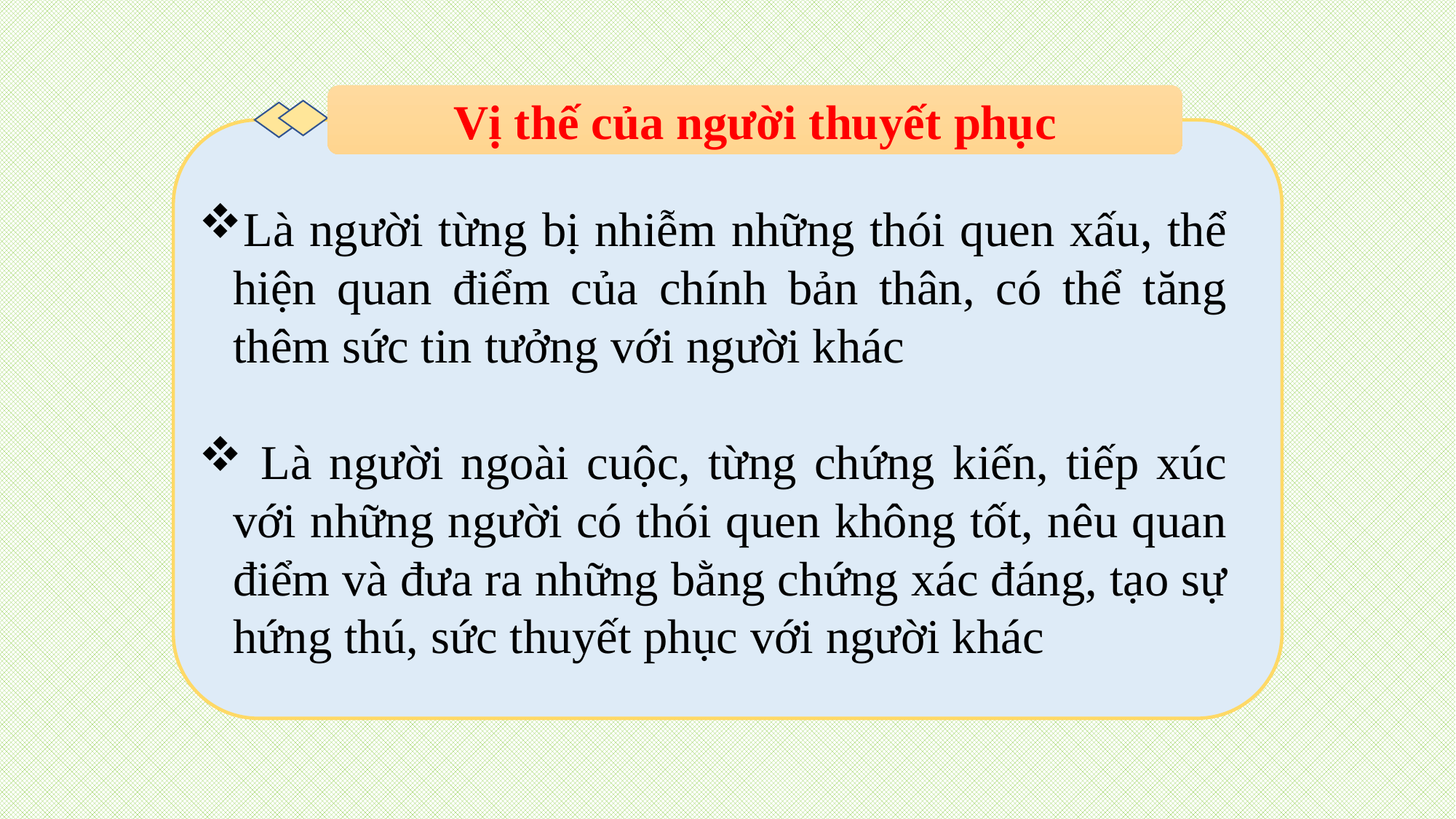

Vị thế của người thuyết phục

Là người từng bị nhiễm những thói quen xấu, thể hiện quan điểm của chính bản thân, có thể tăng thêm sức tin tưởng với người khác

 Là người ngoài cuộc, từng chứng kiến, tiếp xúc với những người có thói quen không tốt, nêu quan điểm và đưa ra những bằng chứng xác đáng, tạo sự hứng thú, sức thuyết phục với người khác